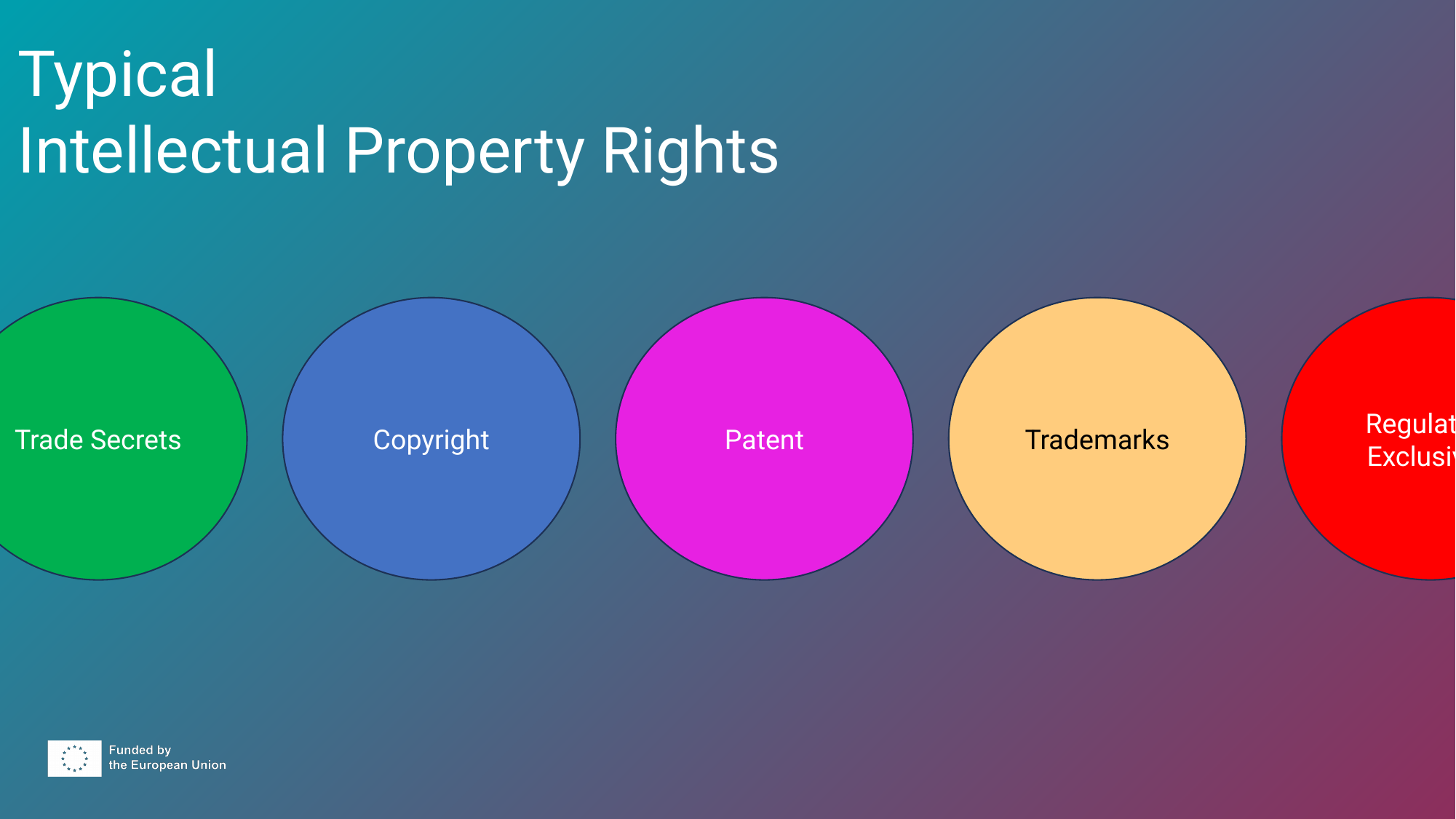

Typical
Intellectual Property Rights

Regulatory Exclusivity
Trade Secrets
Copyright
Patent
Trademarks